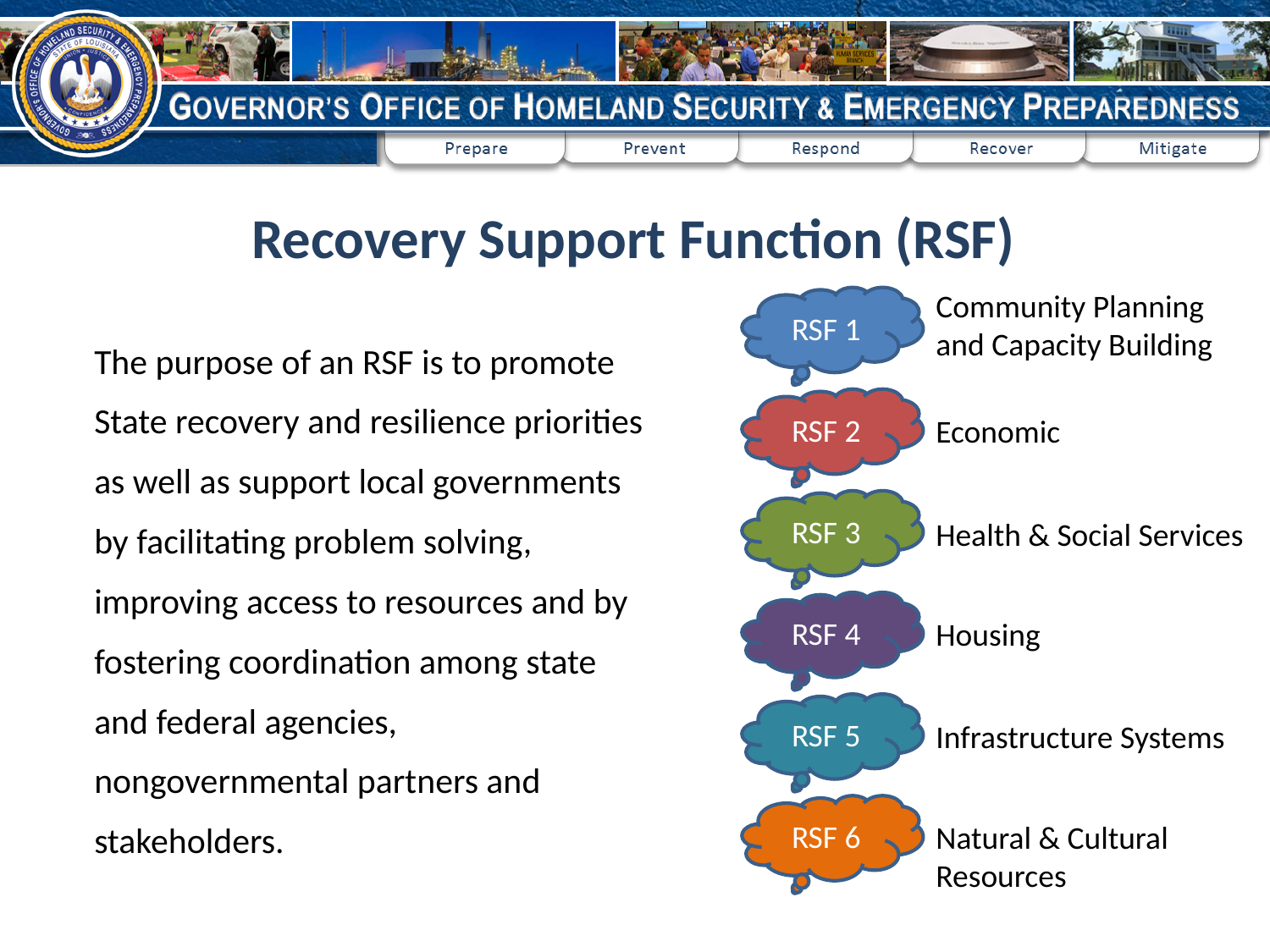

# Recovery Support Function (RSF)
Community Planning and Capacity Building
RSF 1

The purpose of an RSF is to promote State recovery and resilience priorities as well as support local governments by facilitating problem solving, improving access to resources and by fostering coordination among state and federal agencies, nongovernmental partners and stakeholders.
RSF 2
Economic
RSF 3
Health & Social Services
RSF 4
Housing
RSF 5
Infrastructure Systems
RSF 6
Natural & Cultural Resources